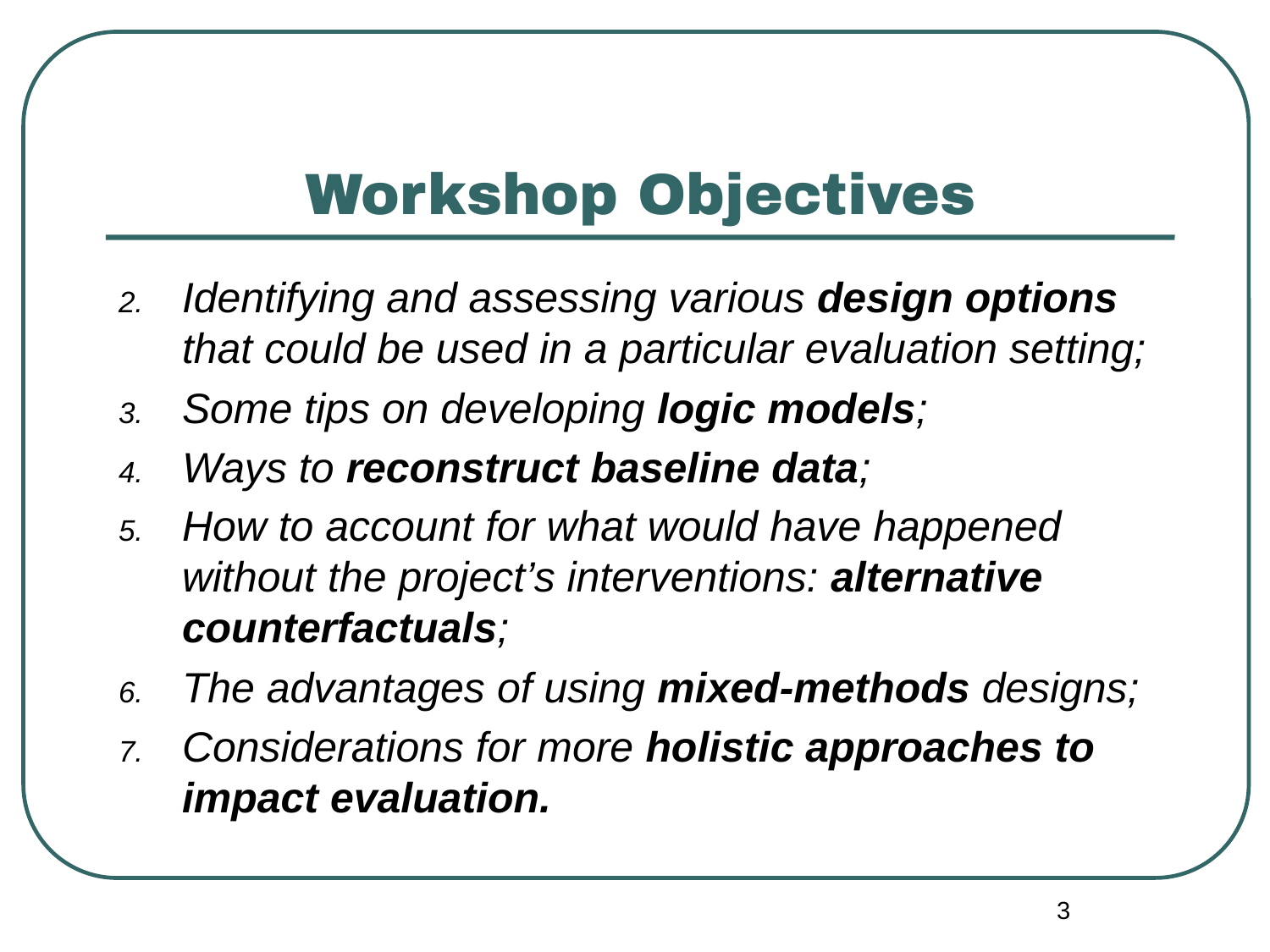

# Workshop Objectives
Identifying and assessing various design options that could be used in a particular evaluation setting;
Some tips on developing logic models;
Ways to reconstruct baseline data;
How to account for what would have happened without the project’s interventions: alternative counterfactuals;
The advantages of using mixed-methods designs;
Considerations for more holistic approaches to impact evaluation.
3